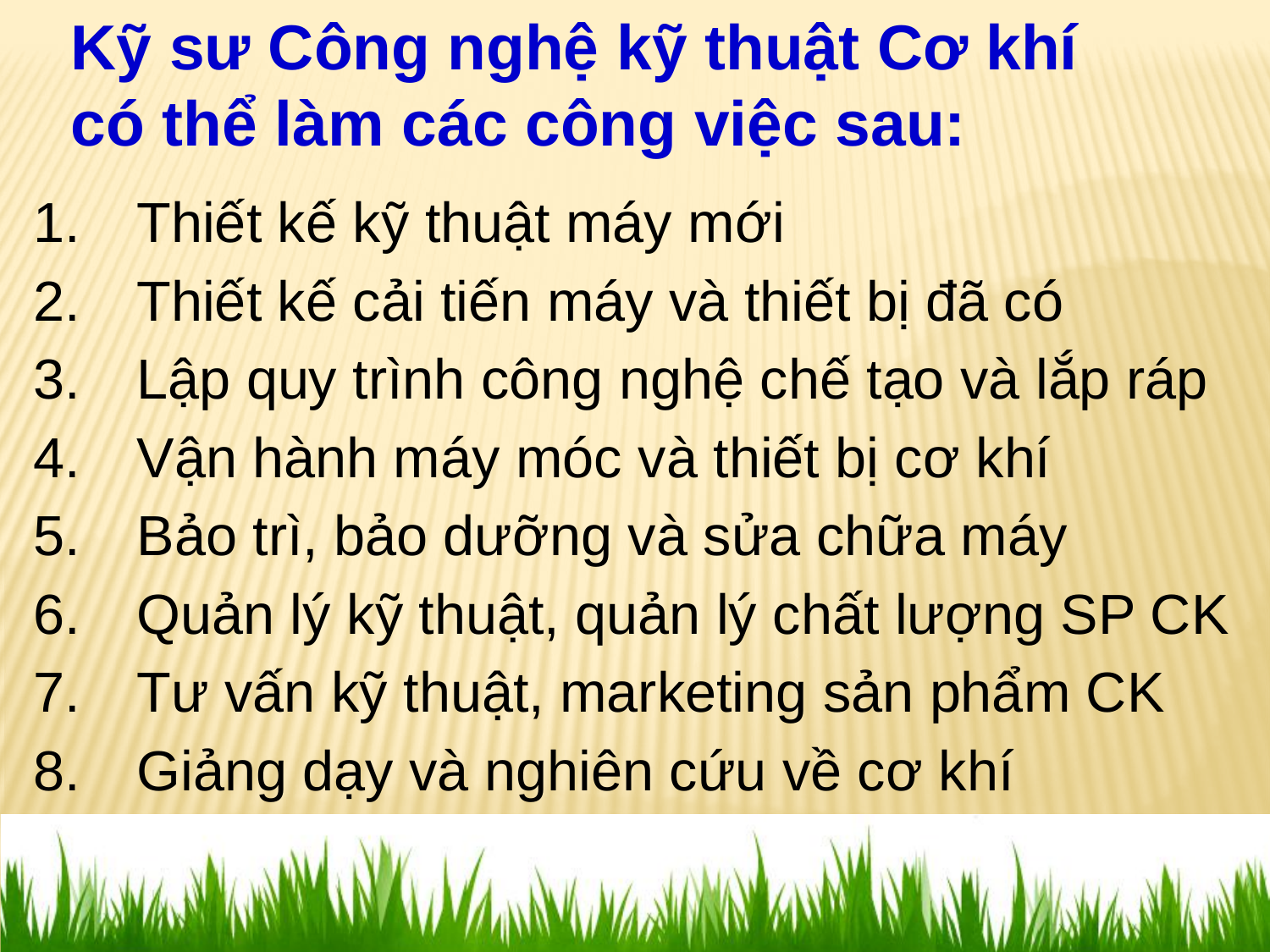

Kỹ sư Công nghệ kỹ thuật Cơ khí
có thể làm các công việc sau:
Thiết kế kỹ thuật máy mới
Thiết kế cải tiến máy và thiết bị đã có
Lập quy trình công nghệ chế tạo và lắp ráp
Vận hành máy móc và thiết bị cơ khí
Bảo trì, bảo dưỡng và sửa chữa máy
Quản lý kỹ thuật, quản lý chất lượng SP CK
Tư vấn kỹ thuật, marketing sản phẩm CK
Giảng dạy và nghiên cứu về cơ khí